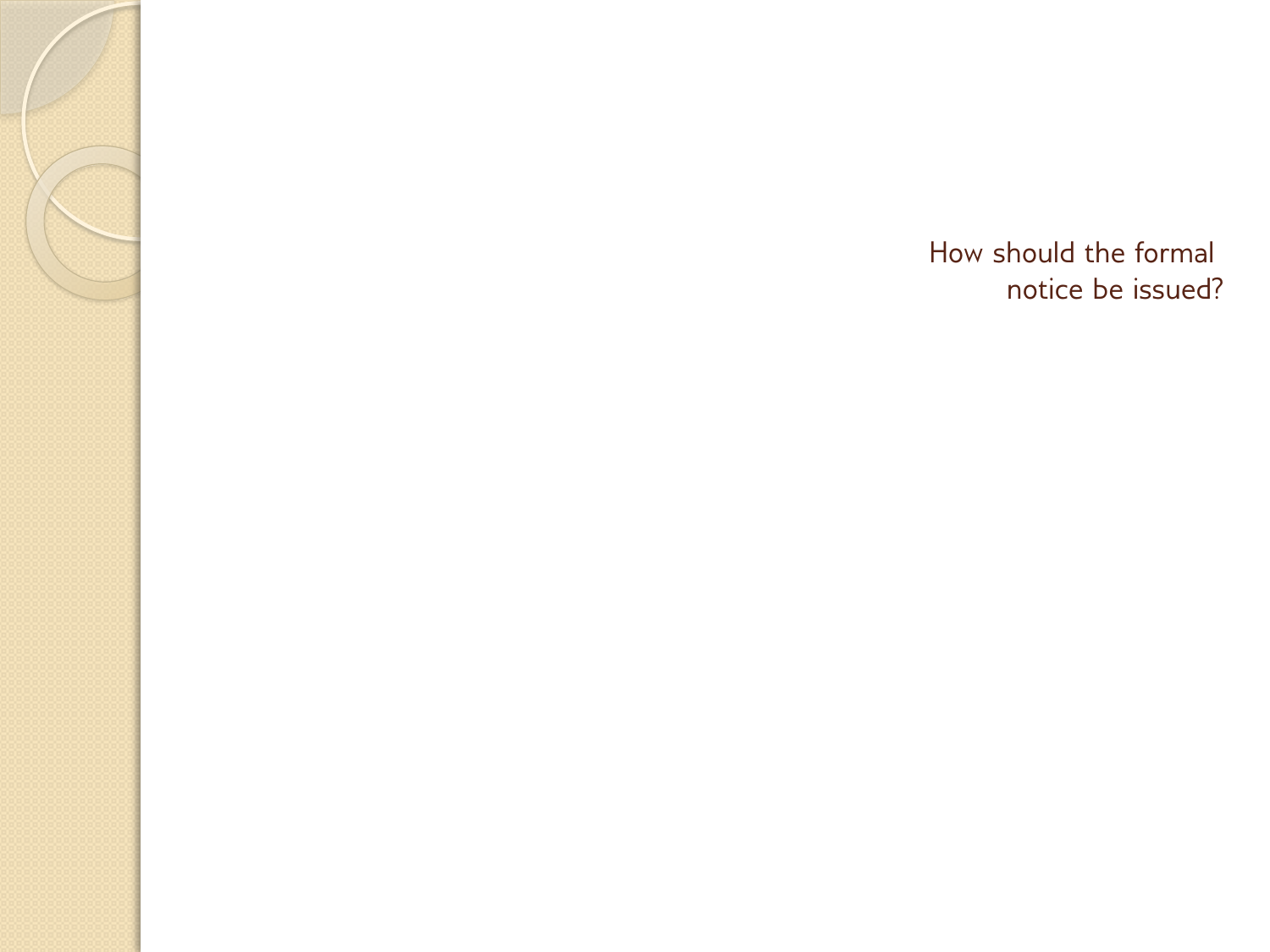

# How should the formal notice be issued?